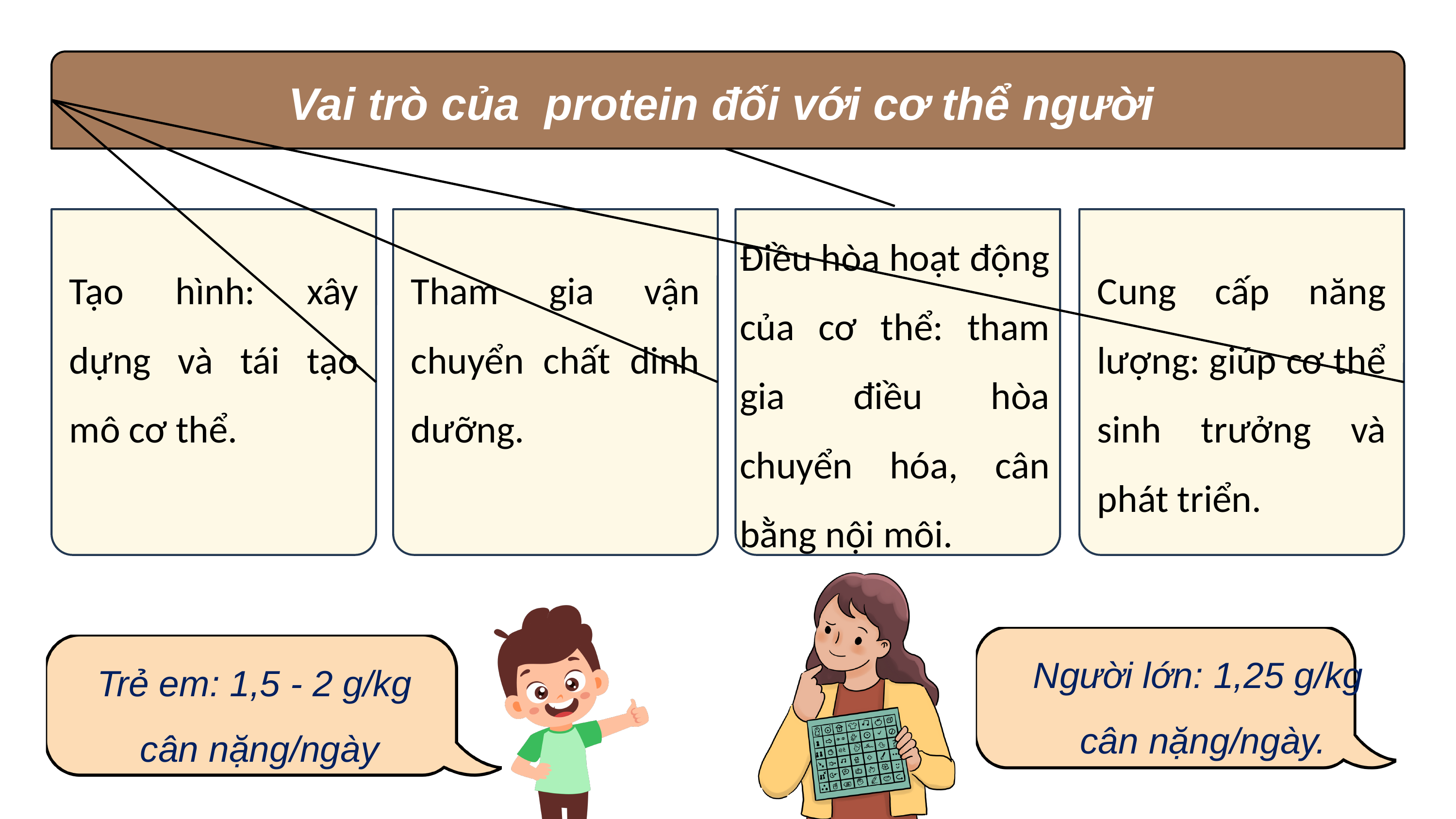

Vai trò của  protein đối với cơ thể người
Điều hòa hoạt động của cơ thể: tham gia điều hòa chuyển hóa, cân bằng nội môi.

Tạo hình: xây dựng và tái tạo mô cơ thể.

Tham gia vận chuyển chất dinh dưỡng.

Cung cấp năng lượng: giúp cơ thể sinh trưởng và phát triển.

Người lớn: 1,25 g/kg
cân nặng/ngày.

Trẻ em: 1,5 - 2 g/kg
cân nặng/ngày